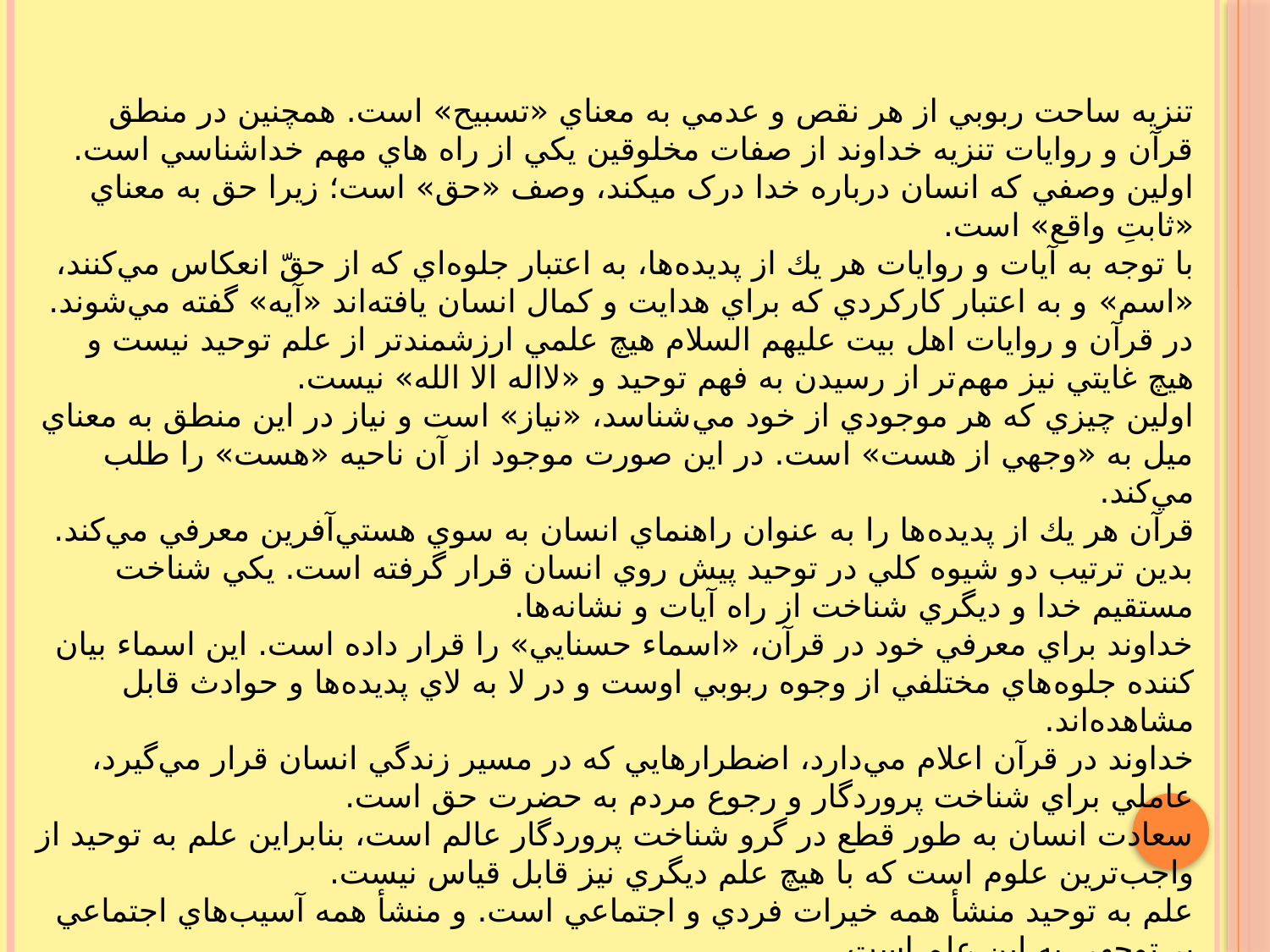

تنزيه ساحت ربوبي از هر نقص و عدمي به معناي «تسبيح» است. همچنين در منطق قرآن و روايات تنزيه خداوند از صفات مخلوقين يكي از راه هاي مهم خداشناسي است.
اولين وصفي که انسان درباره خدا درک مي​کند، وصف «حق» است؛ زيرا حق به معناي «ثابتِ واقع» است.
با توجه به آيات و روايات هر يك از پديده‌ها، به اعتبار جلوه‌اي كه از حقّ انعكاس مي‌كنند، «اسم» ‌و به اعتبار كاركردي كه براي هدايت و كمال انسان يافته‌‌اند «آيه» گفته مي‌شوند.
در قرآن و روايات اهل بيت عليهم السلام هيچ علمي ارزشمند‌تر از علم توحيد نيست و هيچ غايتي نيز مهم‌تر از رسيدن به فهم توحيد و «لااله الا الله» نيست.
اولين چيزي كه هر موجودي از خود مي‌شناسد، «نياز» است و نياز در اين منطق به معناي ميل به «وجهي از هست» است. در اين صورت موجود از آن ناحيه «هست» را طلب مي‌كند.
قرآن هر يك از پديد‌ه‌ها را به عنوان راهنماي انسان به سوي هستي‌آفرين معرفي مي‌كند. بدين ترتيب دو شيوه كلي در توحيد پيش روي انسان قرار گرفته است. يكي شناخت مستقيم خدا و ديگري شناخت از راه آيات و نشانه‌ها.
خداوند براي معرفي خود در قرآن، «اسماء حسنايي» را قرار داده است. اين اسماء بيان كننده جلوه‌هاي مختلفي از وجوه ربوبي اوست و در لا به لاي پديده‌ها و حوادث قابل مشاهده‌اند.
خداوند در قرآن اعلام مي‌دارد، اضطرارهايي كه در مسير زندگي انسان قرار مي‌گيرد، عاملي براي شناخت پروردگار و رجوع مردم به حضرت حق است.
سعادت انسان به طور قطع در گرو شناخت پروردگار عالم است، بنابراين علم به توحيد از واجب‌ترين علوم است كه با هيچ علم ديگري نيز قابل قياس نيست.
علم به توحيد منشأ همه خيرات فردي و اجتماعي است. و منشأ همه آسيب‌هاي اجتماعي بي‌توجهي به اين علم است.